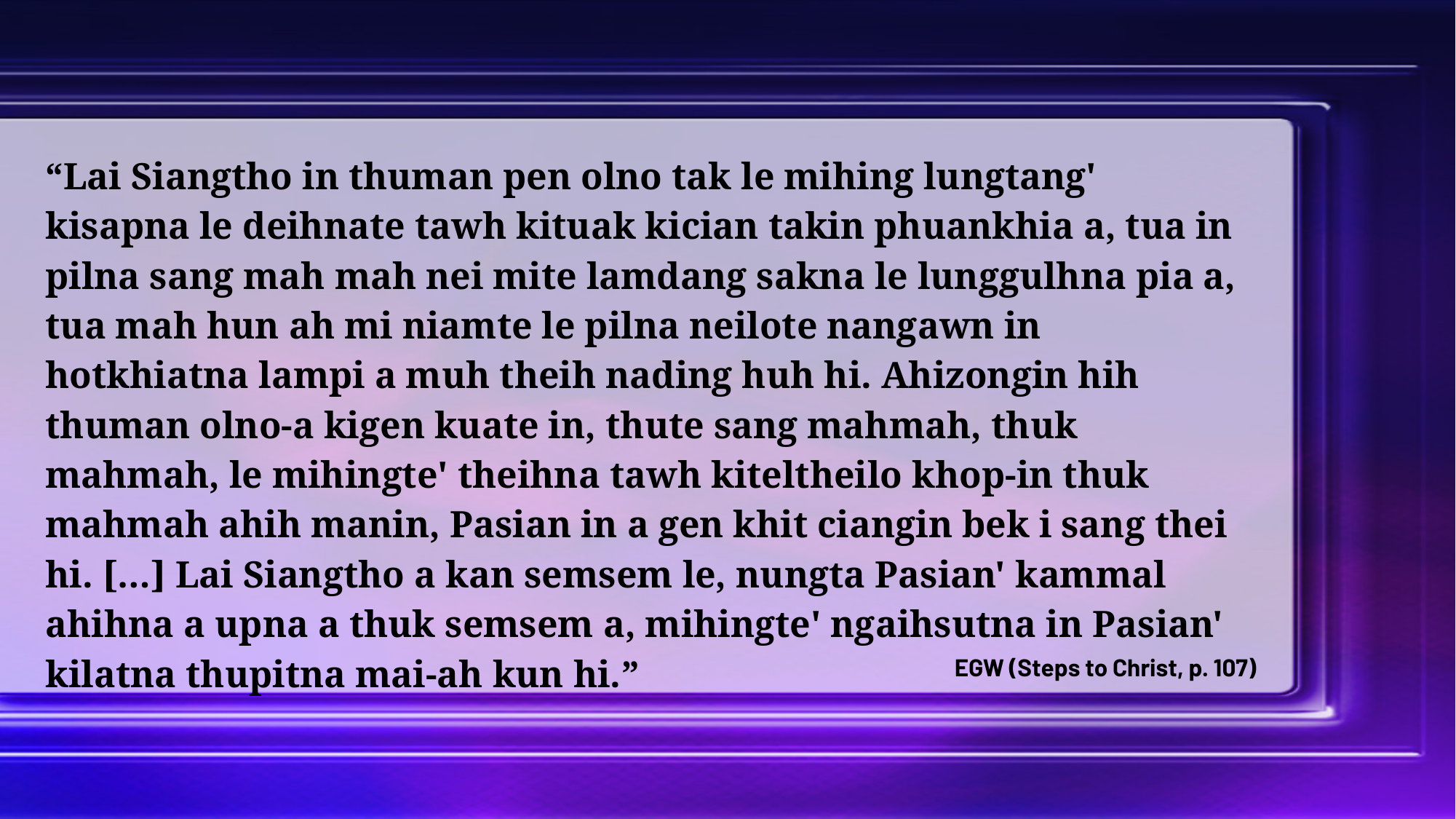

“Lai Siangtho in thuman pen olno tak le mihing lungtang' kisapna le deihnate tawh kituak kician takin phuankhia a, tua in pilna sang mah mah nei mite lamdang sakna le lunggulhna pia a, tua mah hun ah mi niamte le pilna neilote nangawn in hotkhiatna lampi a muh theih nading huh hi. Ahizongin hih thuman olno-a kigen kuate in, thute sang mahmah, thuk mahmah, le mihingte' theihna tawh kiteltheilo khop-in thuk mahmah ahih manin, Pasian in a gen khit ciangin bek i sang thei hi. […] Lai Siangtho a kan semsem le, nungta Pasian' kammal ahihna a upna a thuk semsem a, mihingte' ngaihsutna in Pasian' kilatna thupitna mai-ah kun hi.”
EGW (Steps to Christ, p. 107)